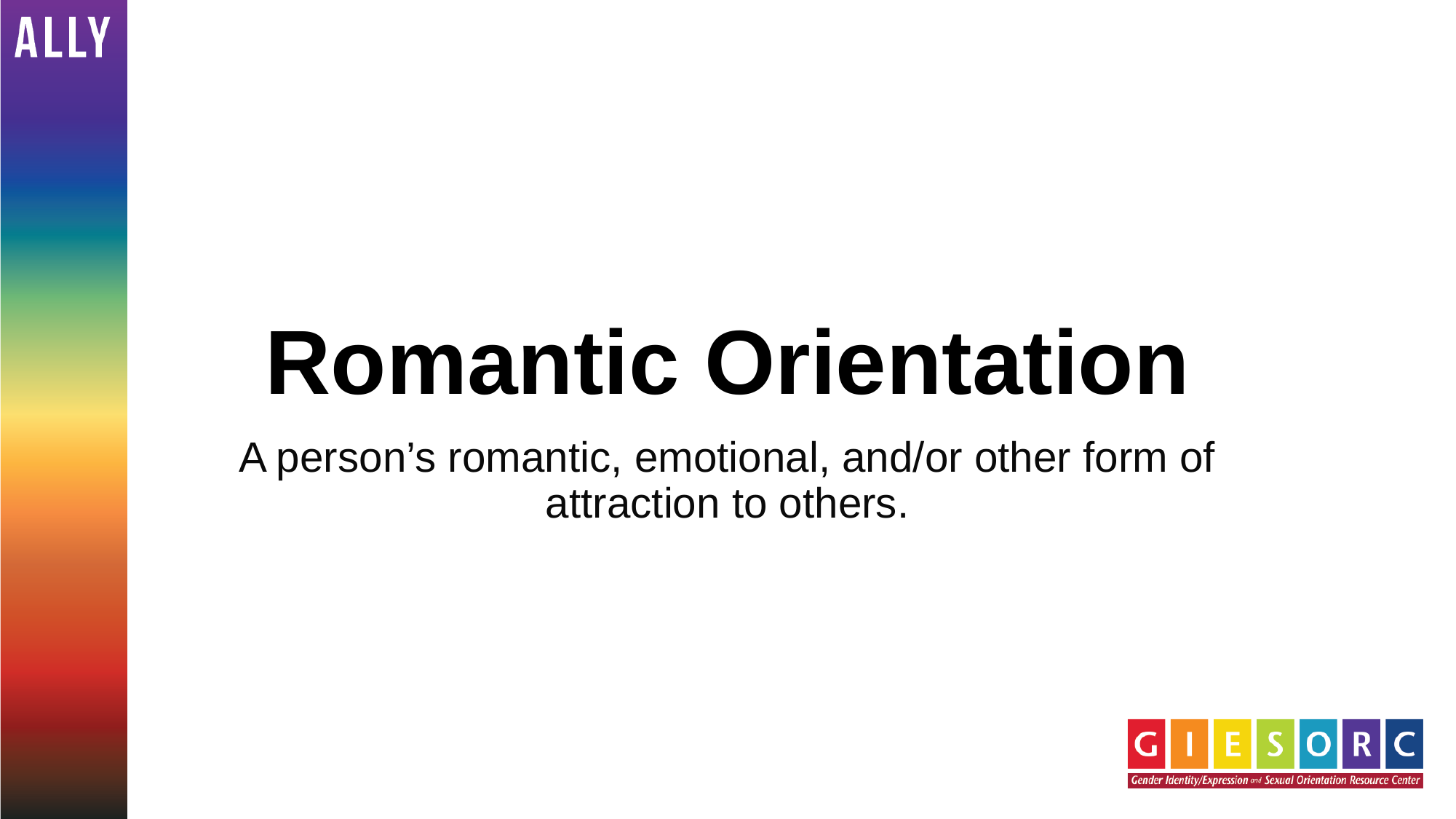

# Romantic Orientation
A person’s romantic, emotional, and/or other form of attraction to others.